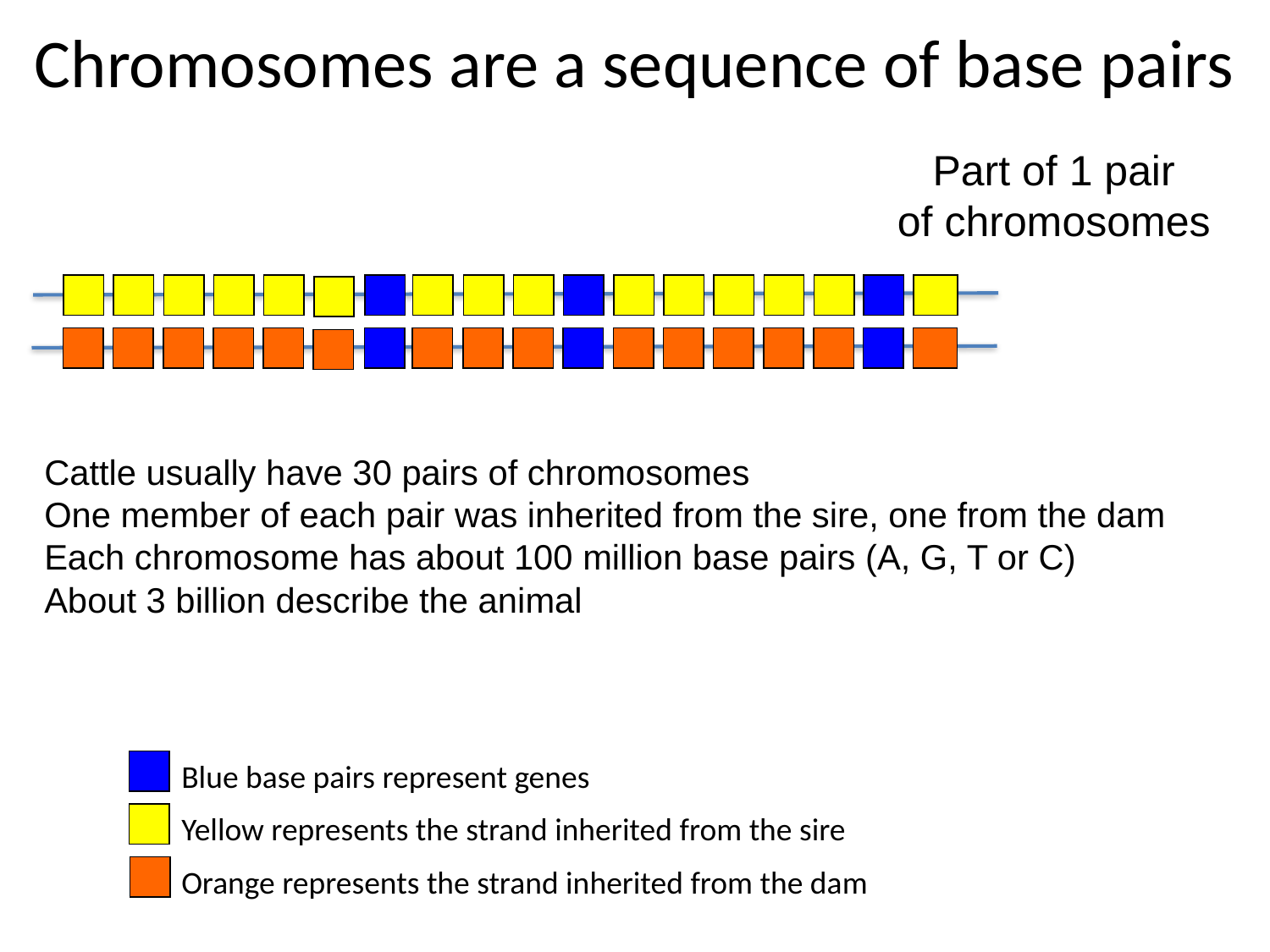

# Chromosomes are a sequence of base pairs
Part of 1 pair
of chromosomes

Cattle usually have 30 pairs of chromosomes
One member of each pair was inherited from the sire, one from the dam
Each chromosome has about 100 million base pairs (A, G, T or C)
About 3 billion describe the animal
Blue base pairs represent genes
Yellow represents the strand inherited from the sire
Orange represents the strand inherited from the dam